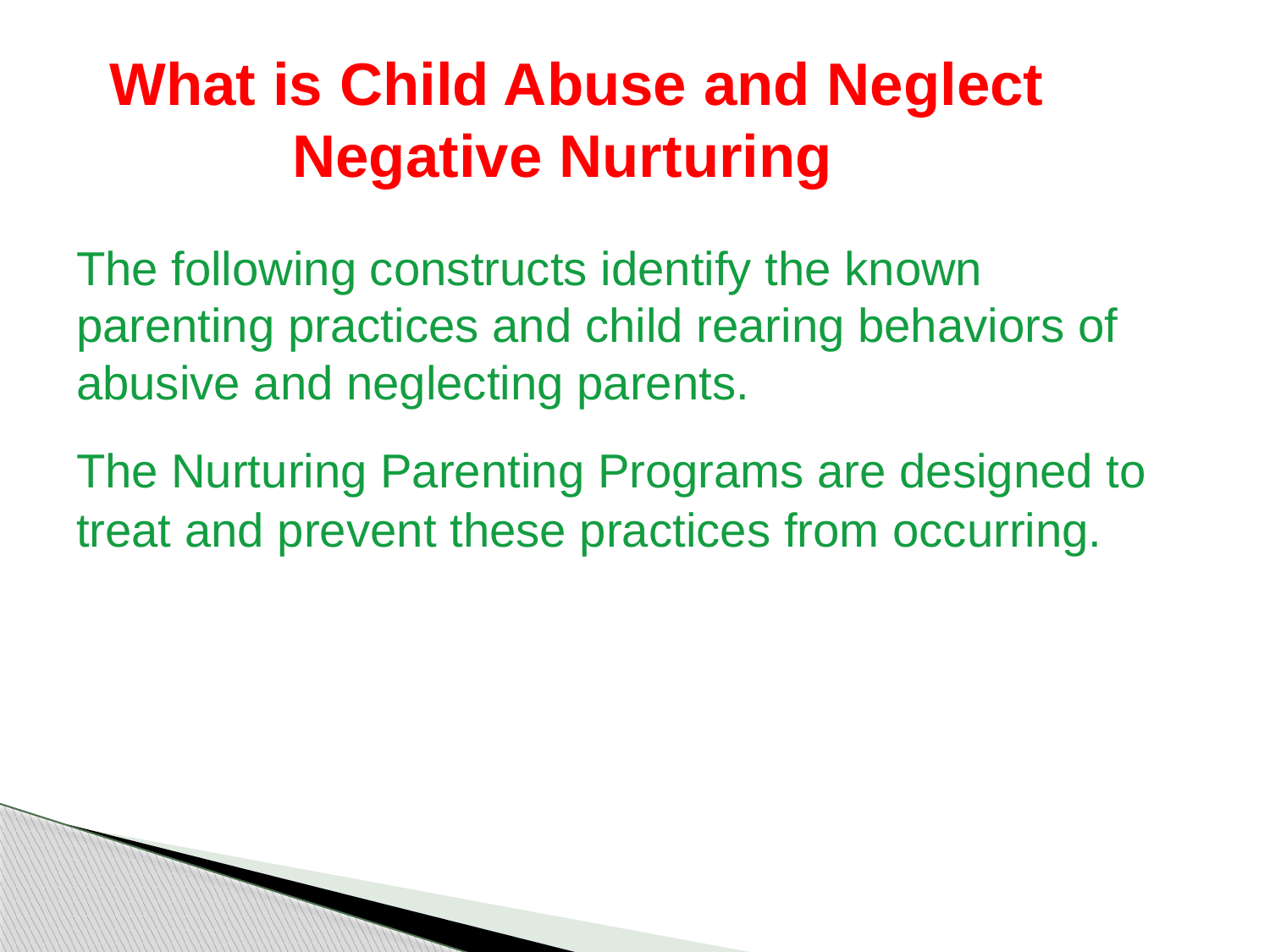

# What is Child Abuse and Neglect Negative Nurturing

The following constructs identify the known parenting practices and child rearing behaviors of abusive and neglecting parents.

The Nurturing Parenting Programs are designed to treat and prevent these practices from occurring.